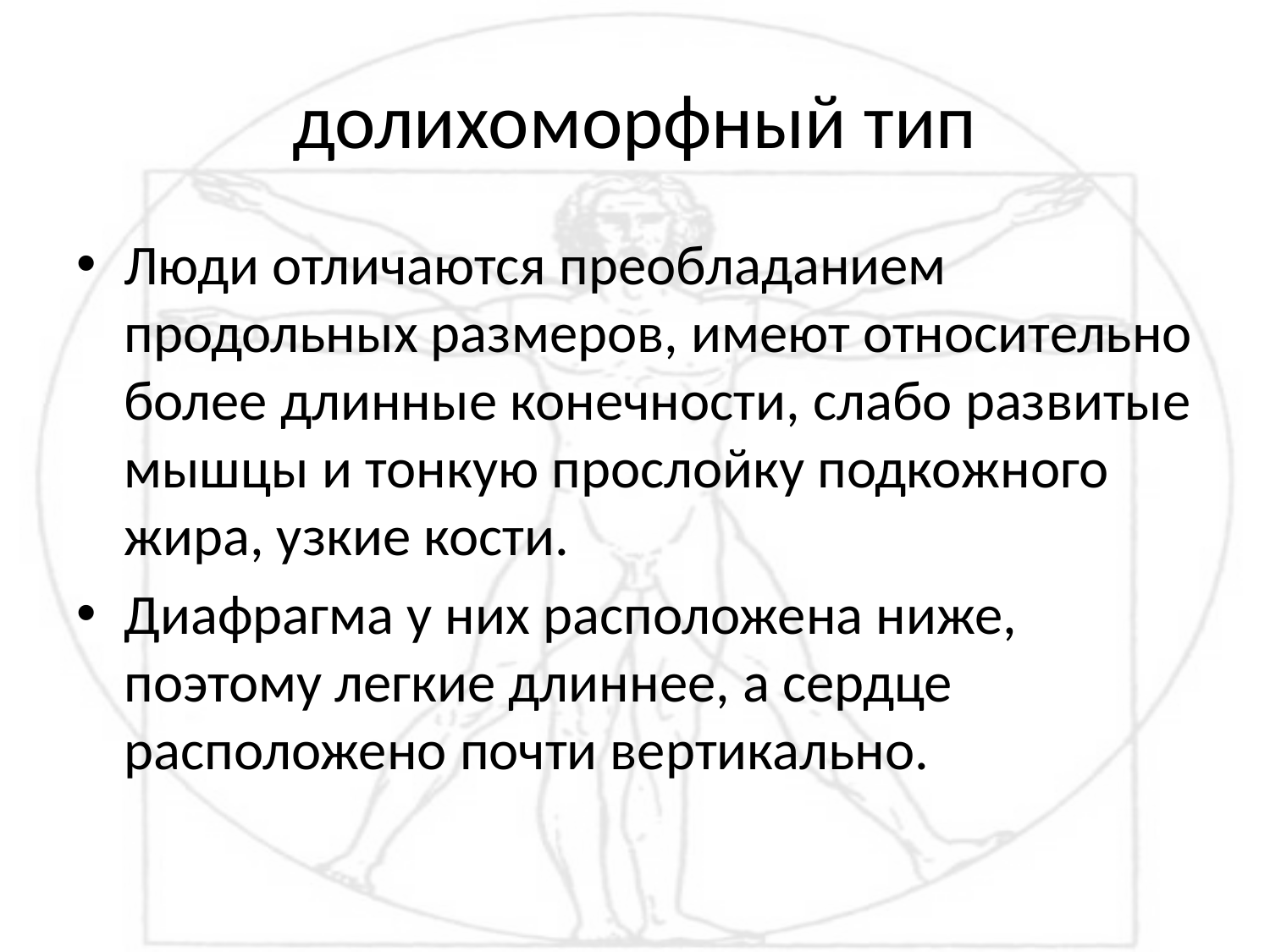

# долихоморфный тип
Люди отличаются преобладанием продольных размеров, имеют относительно более длинные конечности, слабо развитые мышцы и тонкую прослойку подкожного жира, узкие кости.
Диафрагма у них расположена ниже, поэтому легкие длиннее, а сердце расположено почти вертикально.